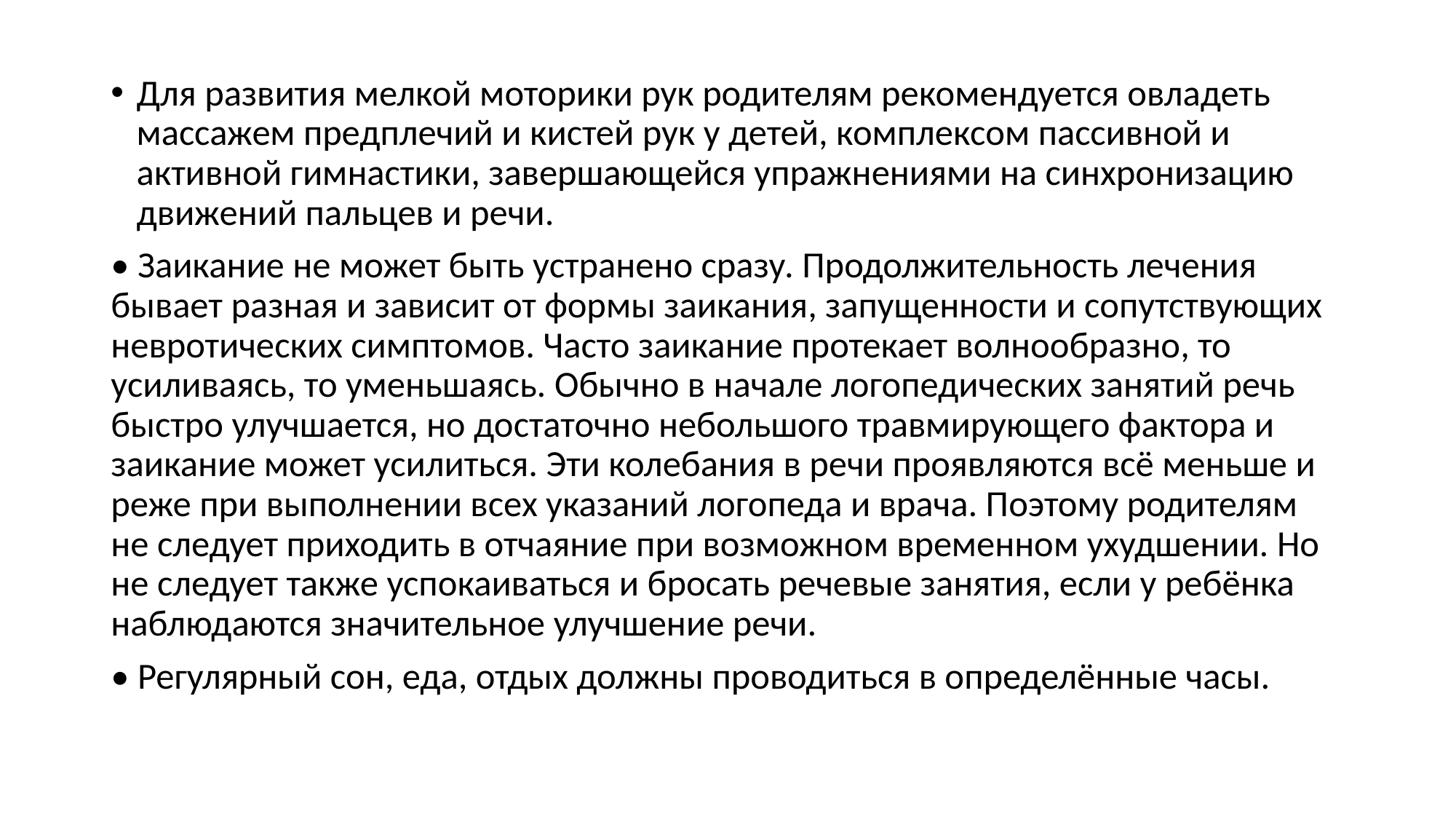

Для развития мелкой моторики рук родителям рекомендуется овладеть массажем предплечий и кистей рук у детей, комплексом пассивной и активной гимнастики, завершающейся упражнениями на синхронизацию движений пальцев и речи.
• Заикание не может быть устранено сразу. Продолжительность лечения бывает разная и зависит от формы заикания, запущенности и сопутствующих невротических симптомов. Часто заикание протекает волнообразно, то усиливаясь, то уменьшаясь. Обычно в начале логопедических занятий речь быстро улучшается, но достаточно небольшого травмирующего фактора и заикание может усилиться. Эти колебания в речи проявляются всё меньше и реже при выполнении всех указаний логопеда и врача. Поэтому родителям не следует приходить в отчаяние при возможном временном ухудшении. Но не следует также успокаиваться и бросать речевые занятия, если у ребёнка наблюдаются значительное улучшение речи.
• Регулярный сон, еда, отдых должны проводиться в определённые часы.